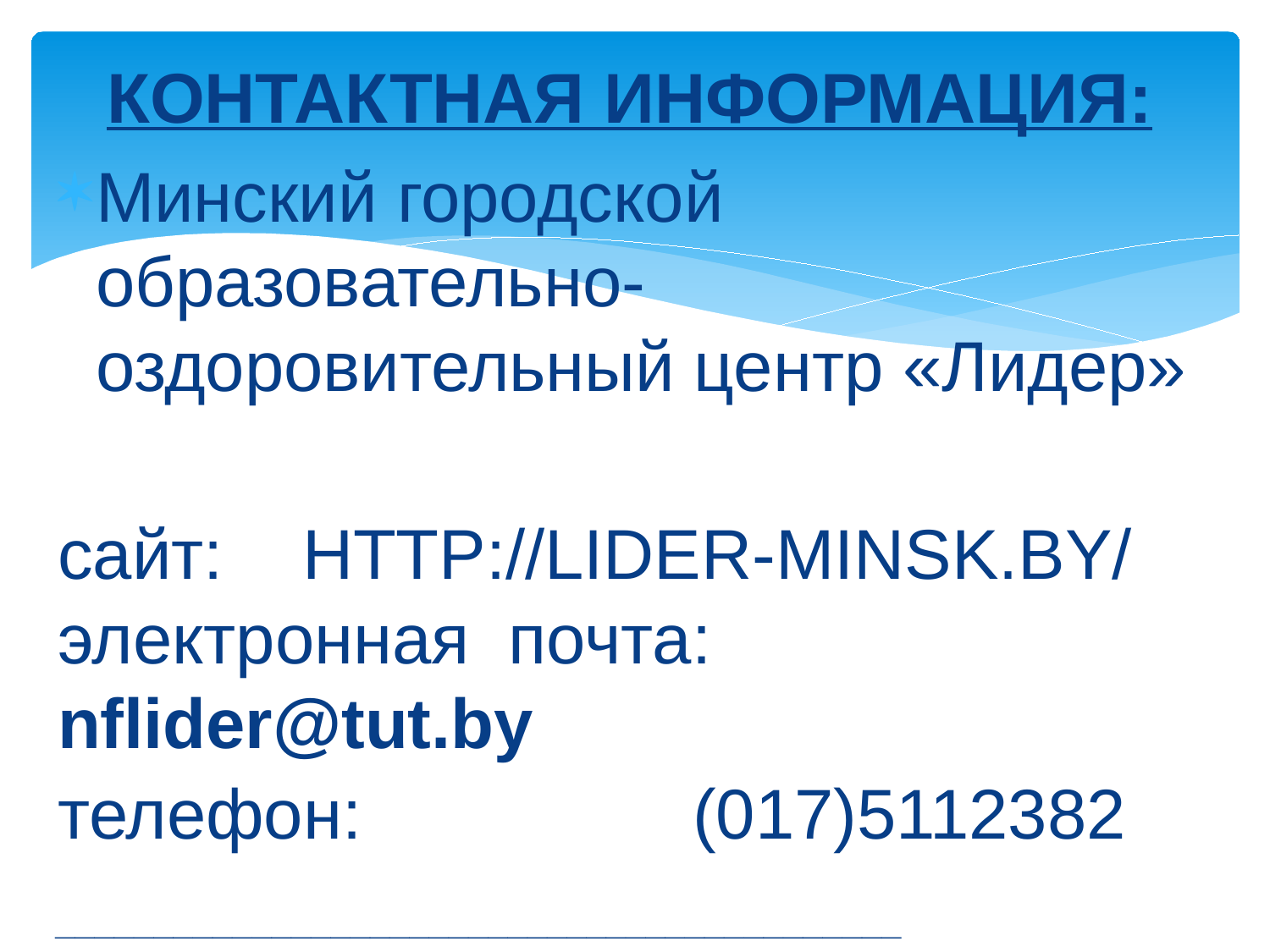

КОНТАКТНАЯ ИНФОРМАЦИЯ:
Минский городской образовательно-оздоровительный центр «Лидер»

сайт:    http://lider-minsk.by/ электронная  почта:	nflider@tut.by
телефон: 			(017)5112382

___________________________________________